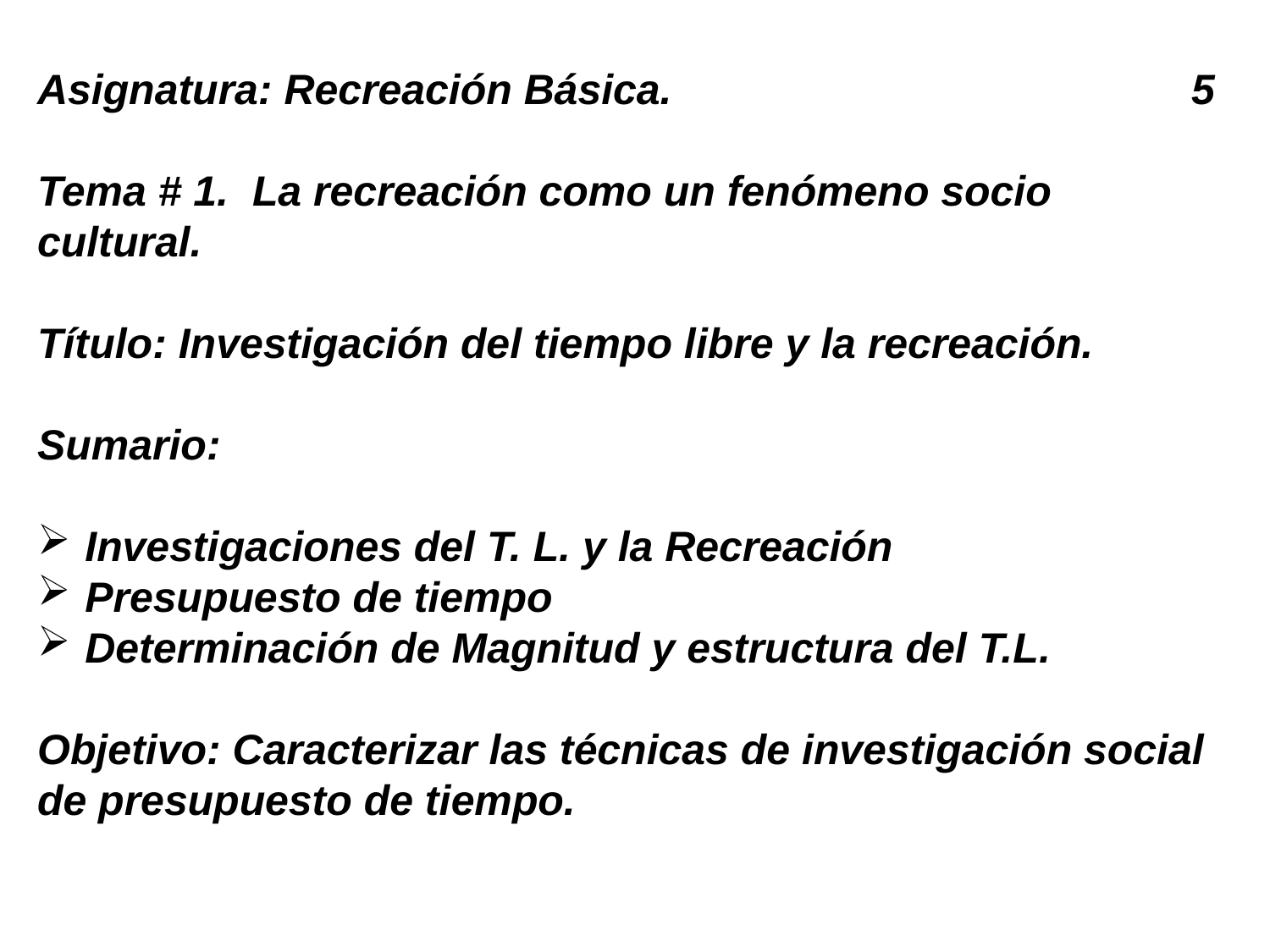

Asignatura: Recreación Básica.                                            5

Tema # 1.  La recreación como un fenómeno socio cultural.

Título: Investigación del tiempo libre y la recreación.

Sumario:

Investigaciones del T. L. y la Recreación
Presupuesto de tiempo
Determinación de Magnitud y estructura del T.L.

Objetivo: Caracterizar las técnicas de investigación social de presupuesto de tiempo.